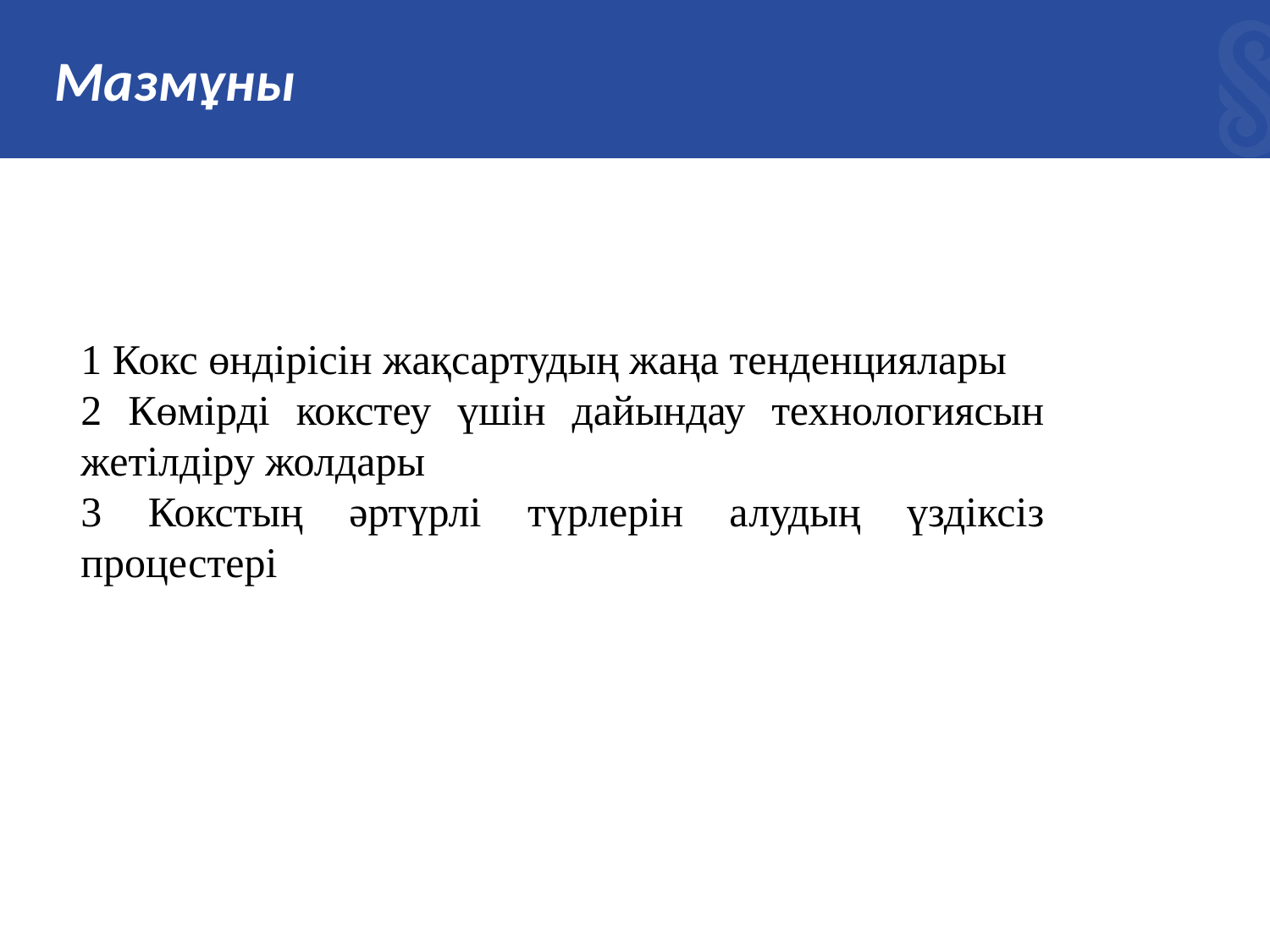

# Мазмұны
1 Кокс өндірісін жақсартудың жаңа тенденциялары
2 Көмірді кокстеу үшін дайындау технологиясын жетілдіру жолдары
3 Кокстың әртүрлі түрлерін алудың үздіксіз процестері